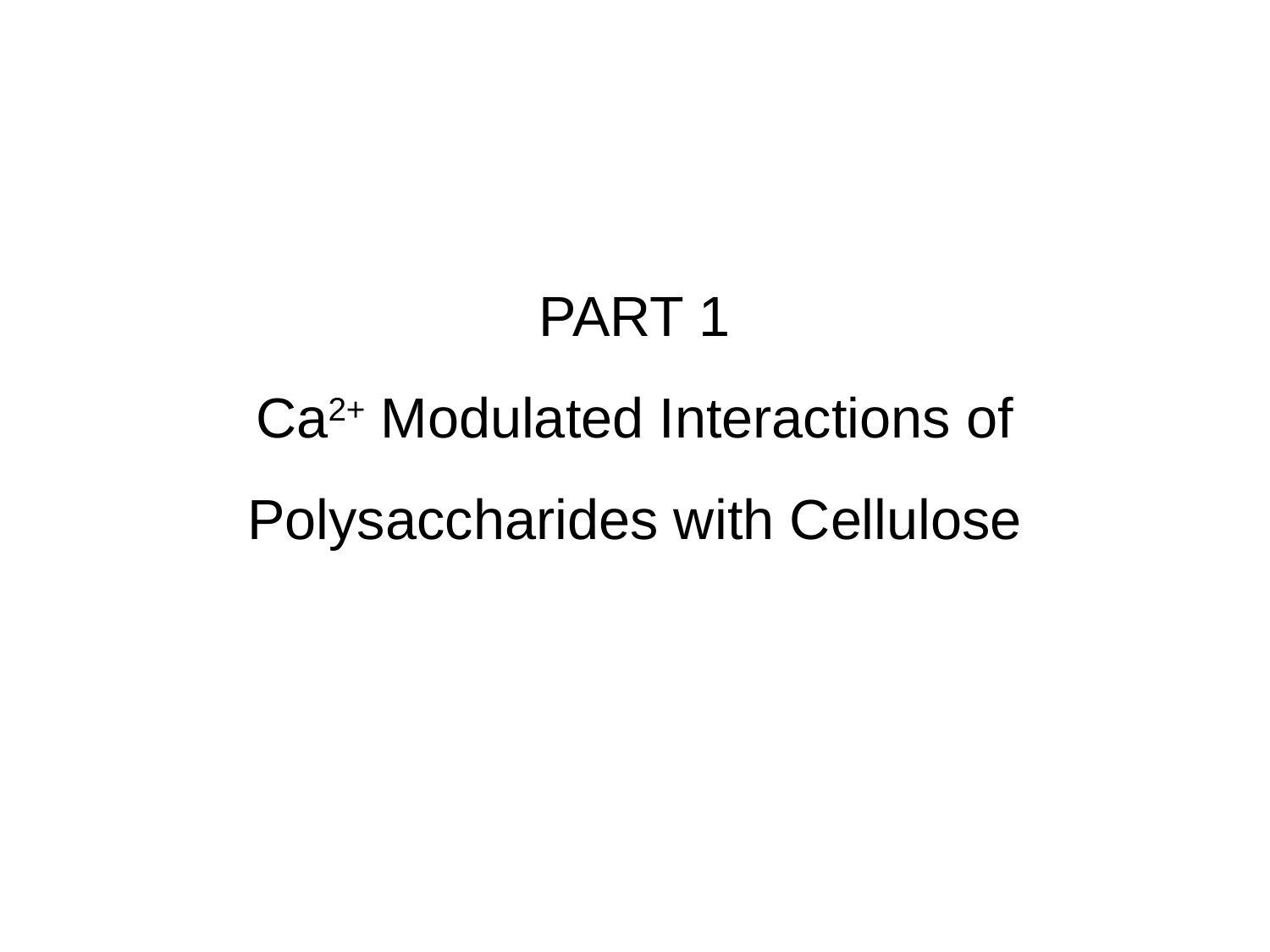

PART 1
Ca2+ Modulated Interactions of Polysaccharides with Cellulose